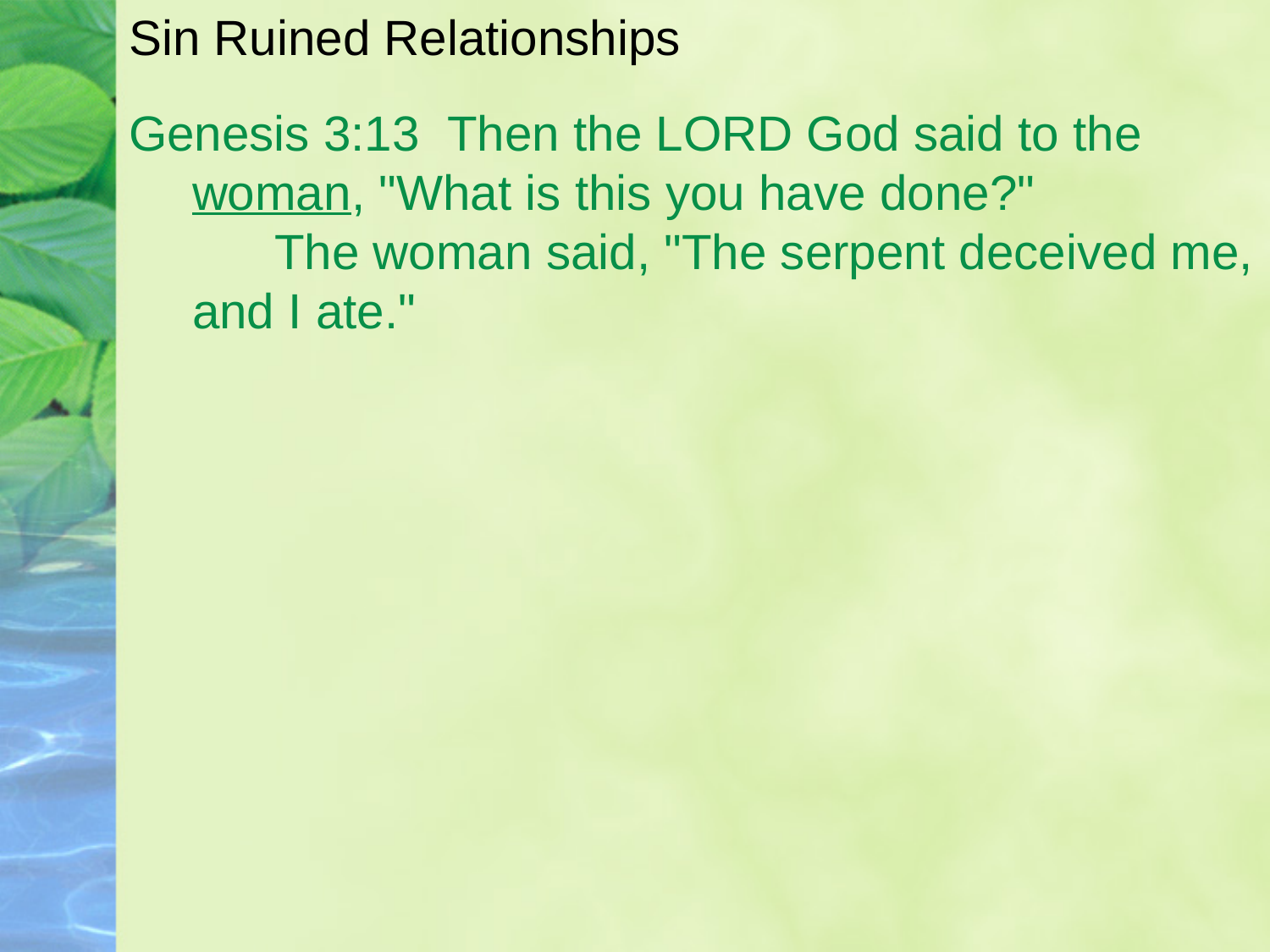

# Sin Ruined Relationships
Genesis 3:13  Then the LORD God said to the woman, "What is this you have done?"
      The woman said, "The serpent deceived me, and I ate."